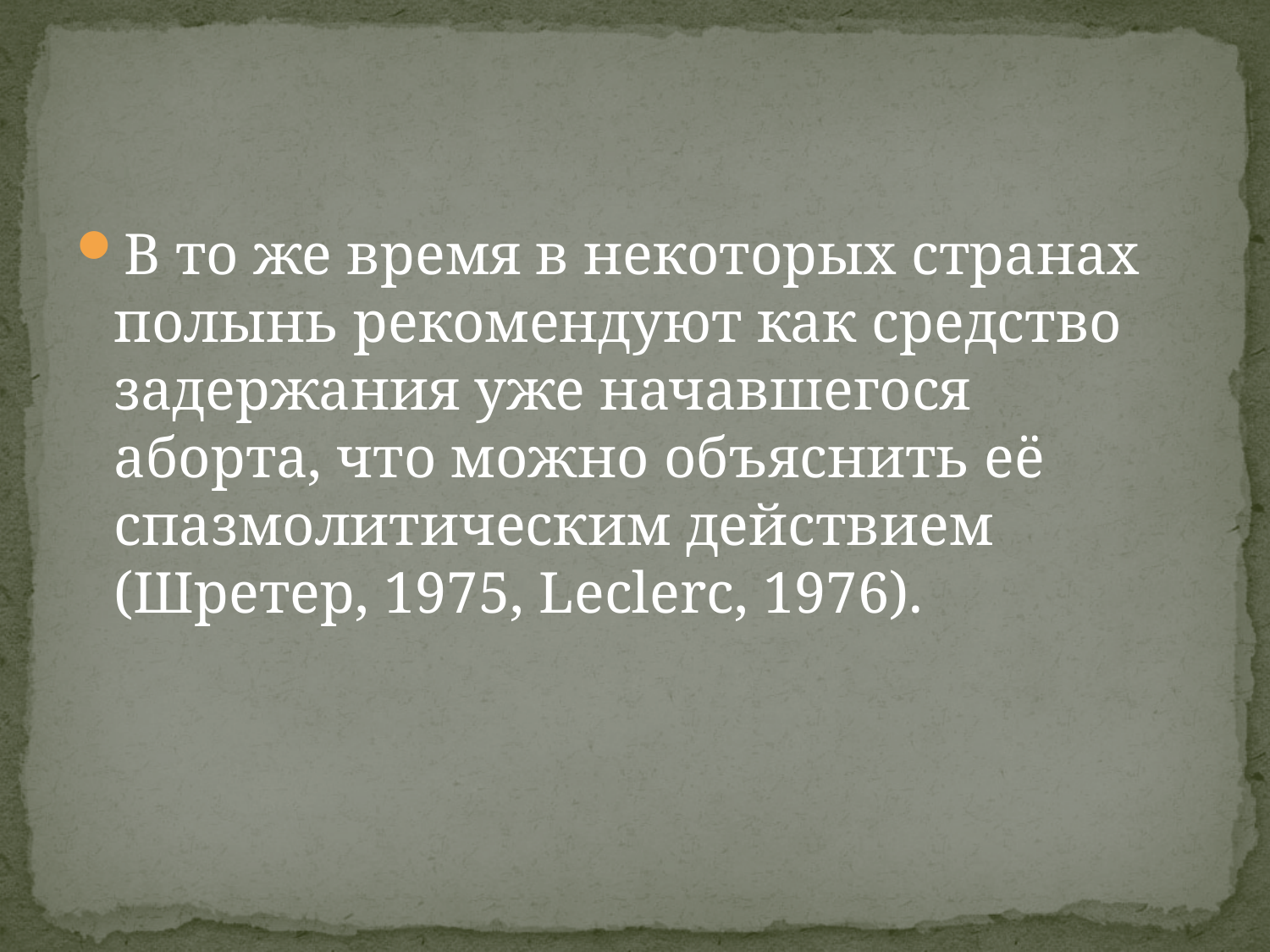

#
В то же время в некоторых странах полынь рекомендуют как средство задержания уже начавшегося аборта, что можно объяснить её спазмолитическим действием (Шретер, 1975, Leclerc, 1976).